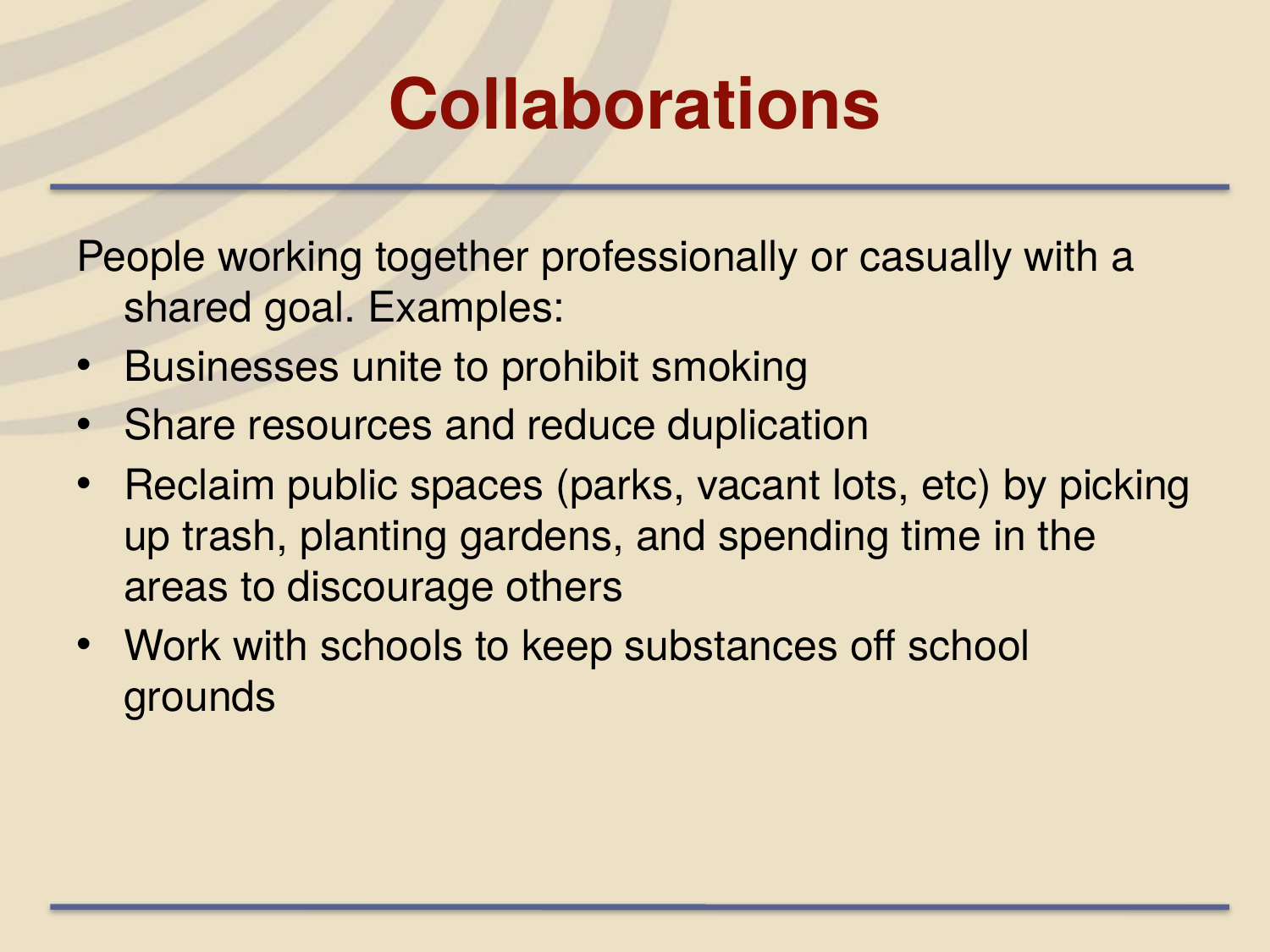

# Collaborations
People working together professionally or casually with a shared goal. Examples:
Businesses unite to prohibit smoking
Share resources and reduce duplication
Reclaim public spaces (parks, vacant lots, etc) by picking up trash, planting gardens, and spending time in the areas to discourage others
Work with schools to keep substances off school grounds